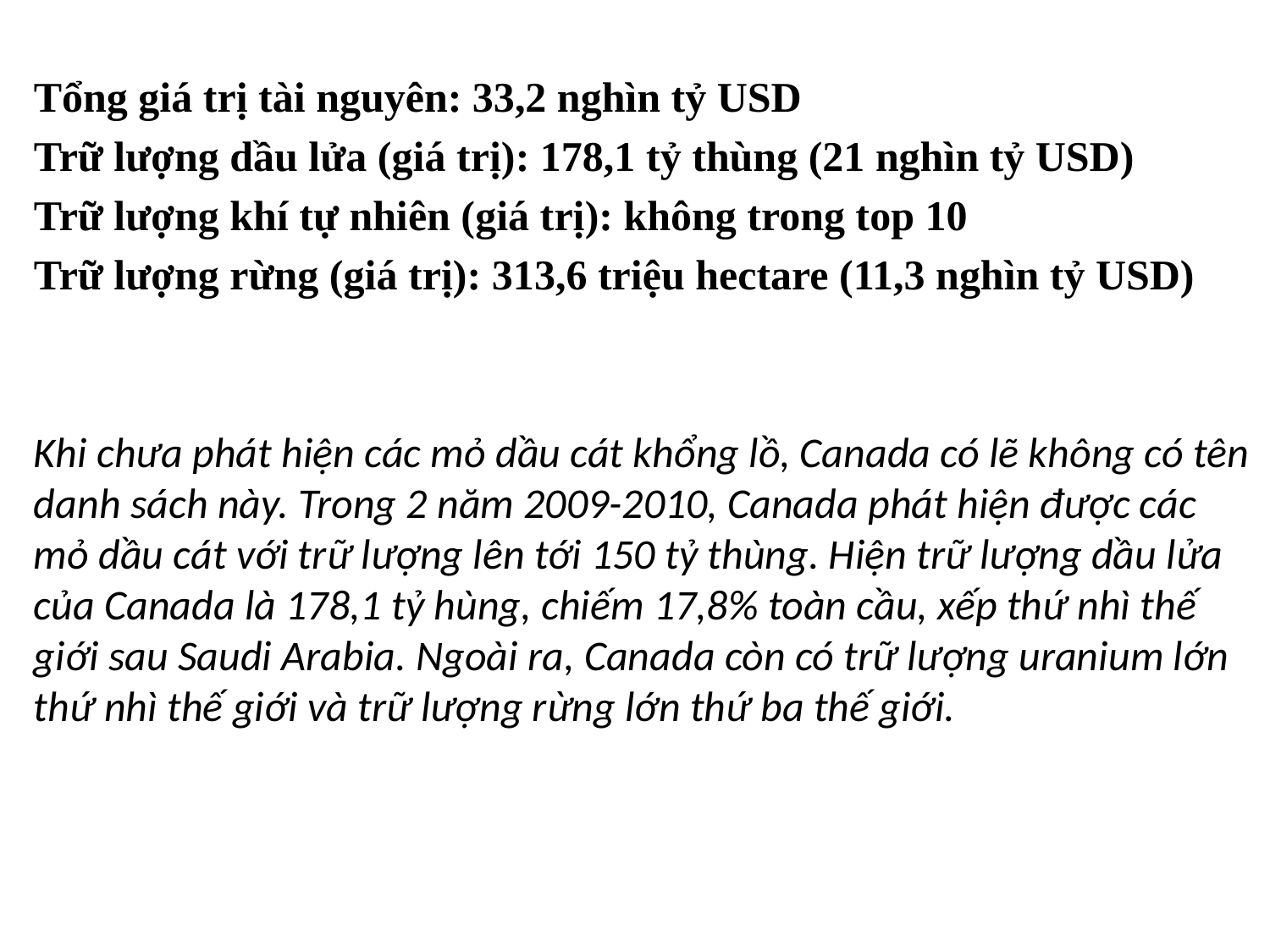

Tổng giá trị tài nguyên: 33,2 nghìn tỷ USD
Trữ lượng dầu lửa (giá trị): 178,1 tỷ thùng (21 nghìn tỷ USD)
Trữ lượng khí tự nhiên (giá trị): không trong top 10
Trữ lượng rừng (giá trị): 313,6 triệu hectare (11,3 nghìn tỷ USD)

Khi chưa phát hiện các mỏ dầu cát khổng lồ, Canada có lẽ không có tên danh sách này. Trong 2 năm 2009-2010, Canada phát hiện được các mỏ dầu cát với trữ lượng lên tới 150 tỷ thùng. Hiện trữ lượng dầu lửa của Canada là 178,1 tỷ hùng, chiếm 17,8% toàn cầu, xếp thứ nhì thế giới sau Saudi Arabia. Ngoài ra, Canada còn có trữ lượng uranium lớn thứ nhì thế giới và trữ lượng rừng lớn thứ ba thế giới.